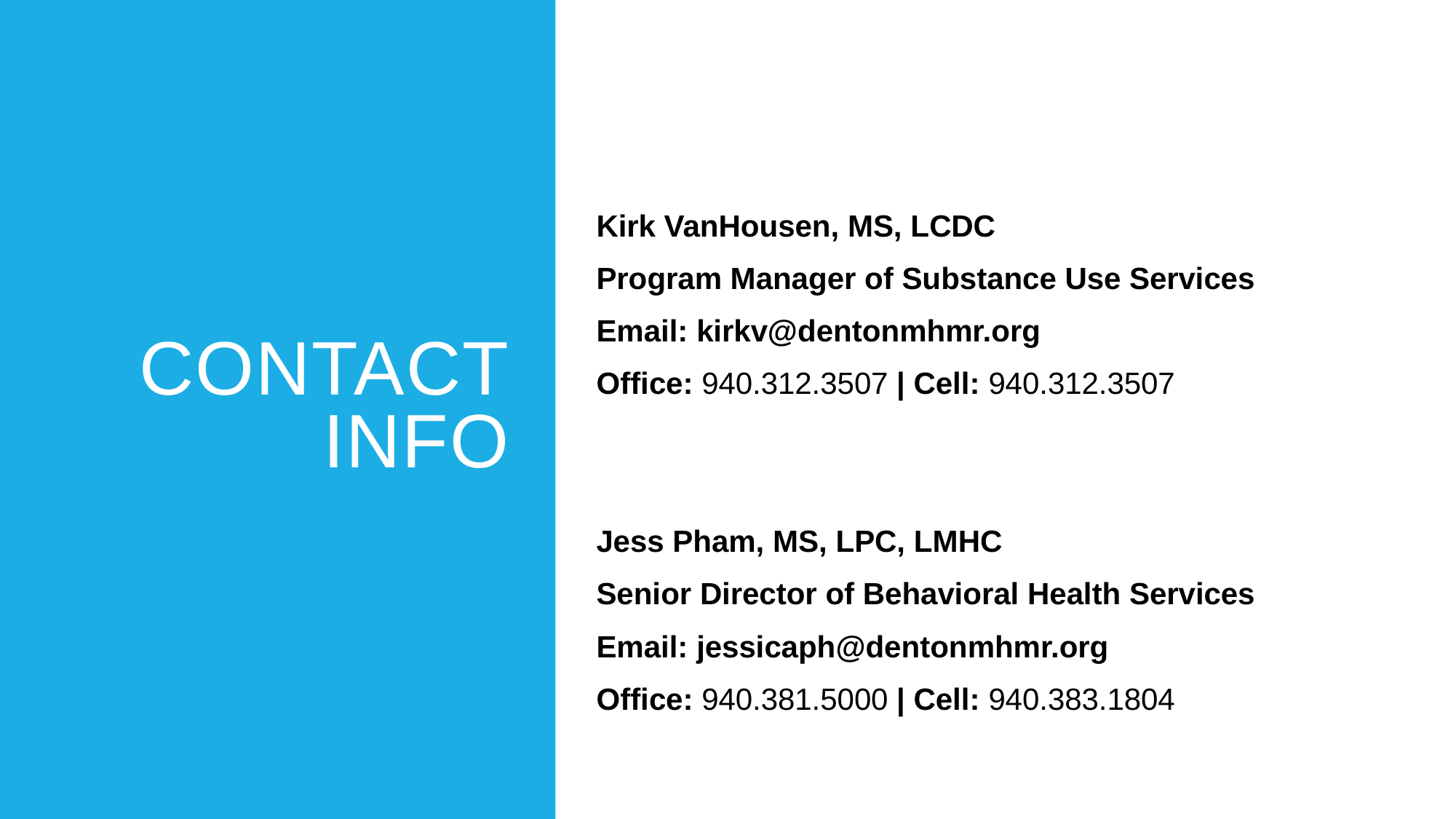

# Contact Info

Kirk VanHousen, MS, LCDC
Program Manager of Substance Use Services
Email: kirkv@dentonmhmr.org
Office: 940.312.3507 | Cell: 940.312.3507

Jess Pham, MS, LPC, LMHC
Senior Director of Behavioral Health Services
Email: jessicaph@dentonmhmr.org
Office: 940.381.5000 | Cell: 940.383.1804